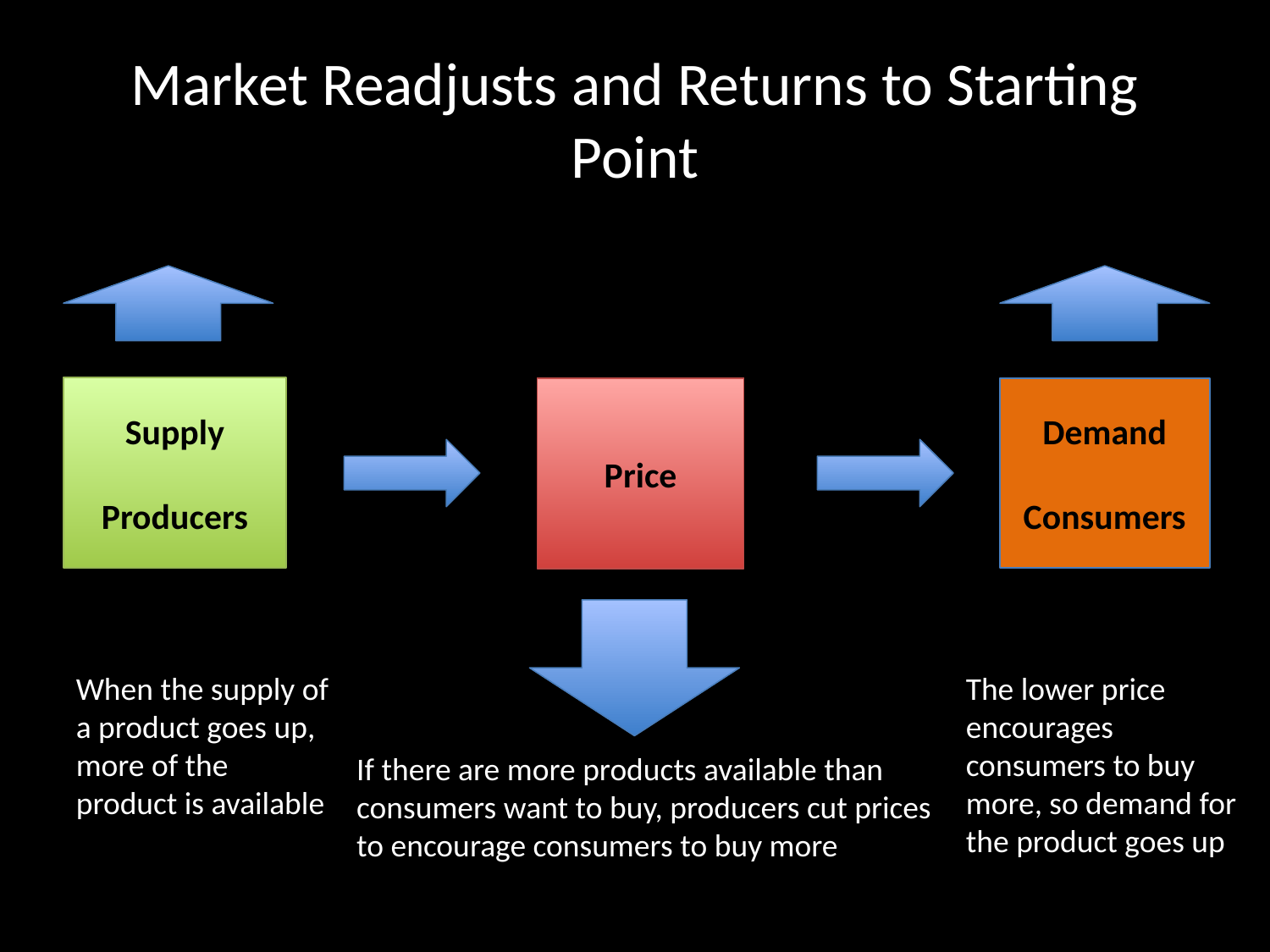

# Market Readjusts and Returns to Starting Point

Supply
Producers
Price
Demand

Consumers

When the supply of a product goes up, more of the product is available
The lower price encourages consumers to buy more, so demand for the product goes up
If there are more products available than consumers want to buy, producers cut prices to encourage consumers to buy more